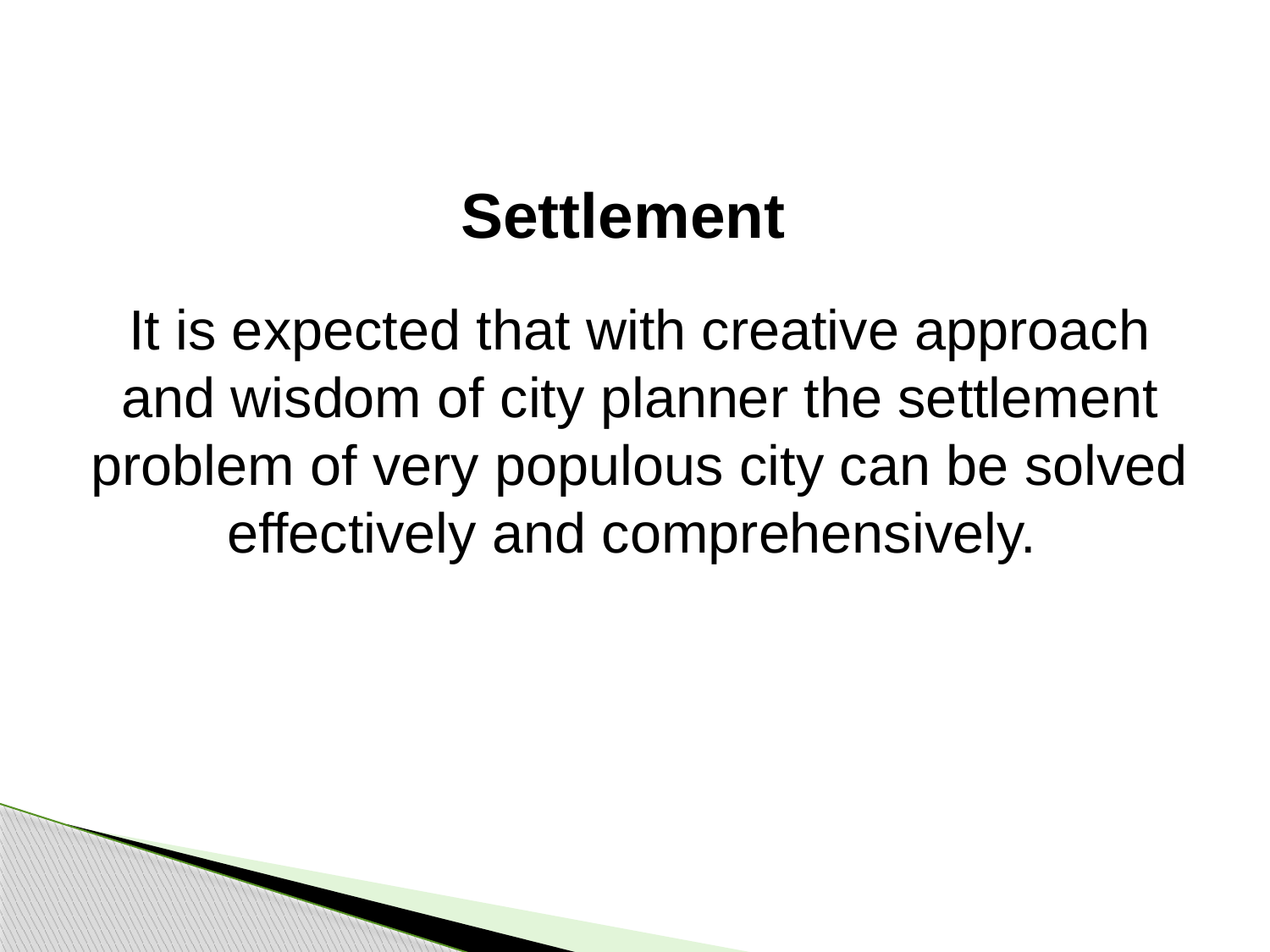

Settlement
It is expected that with creative approach and wisdom of city planner the settlement problem of very populous city can be solved effectively and comprehensively.